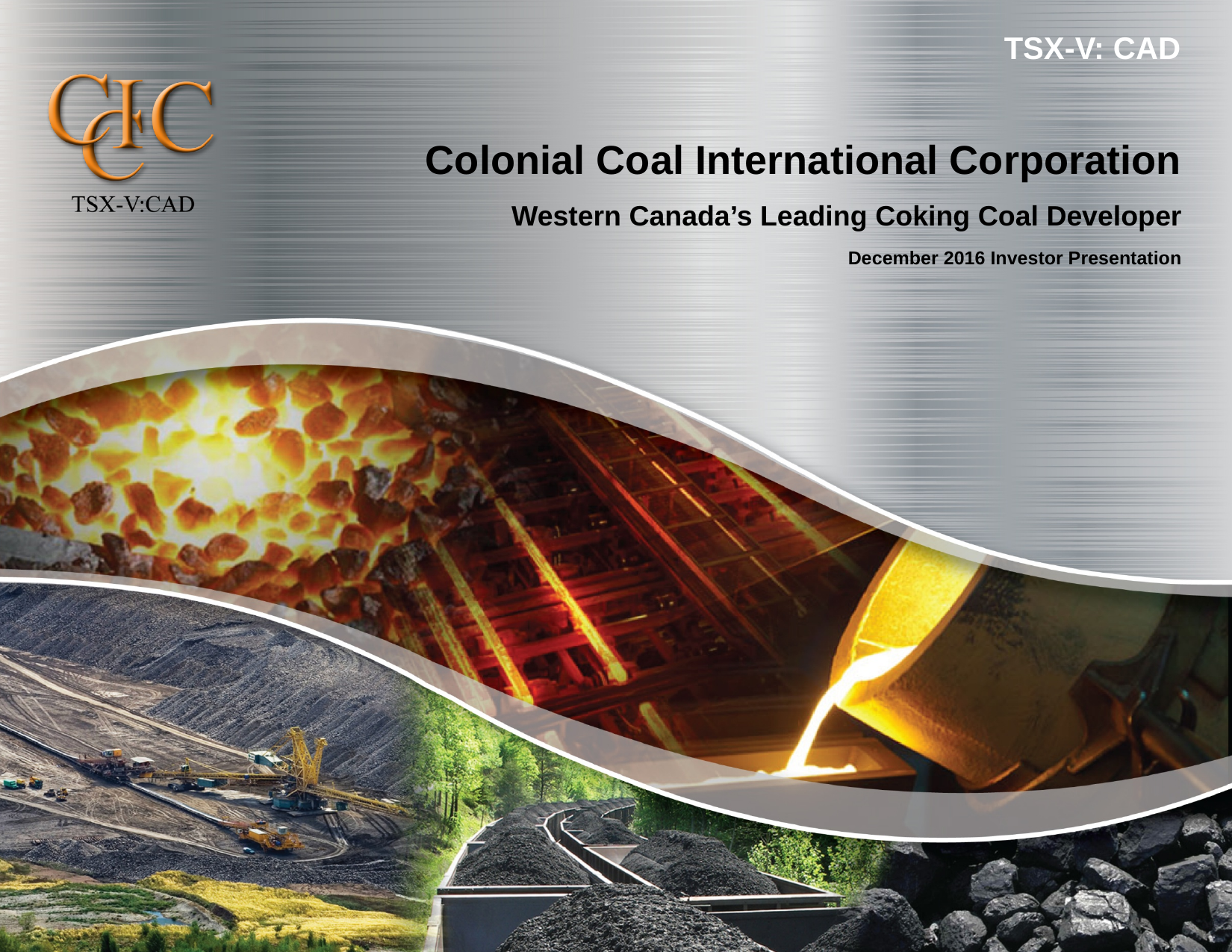

TSX-V: CAD
# Colonial Coal International Corporation
Western Canada’s Leading Coking Coal Developer
December 2016 Investor Presentation